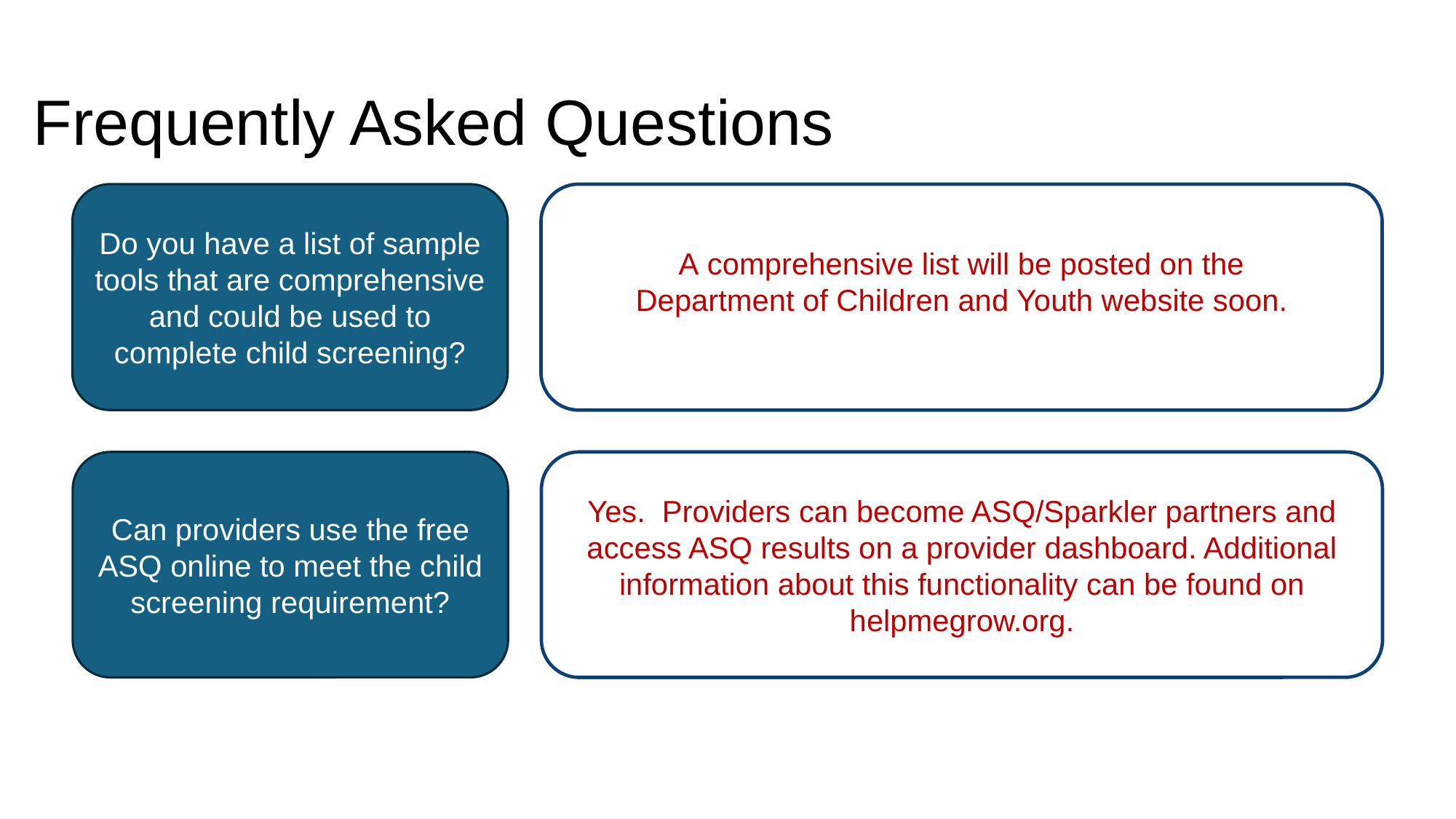

# Frequently Asked Questions
Do you have a list of sample tools that are comprehensive and could be used to complete child screening?
A comprehensive list will be posted on the Department of Children and Youth website soon.

Can providers use the free ASQ online to meet the child screening requirement?
Yes.  Providers can become ASQ/Sparkler partners and access ASQ results on a provider dashboard. Additional information about this functionality can be found on helpmegrow.org.